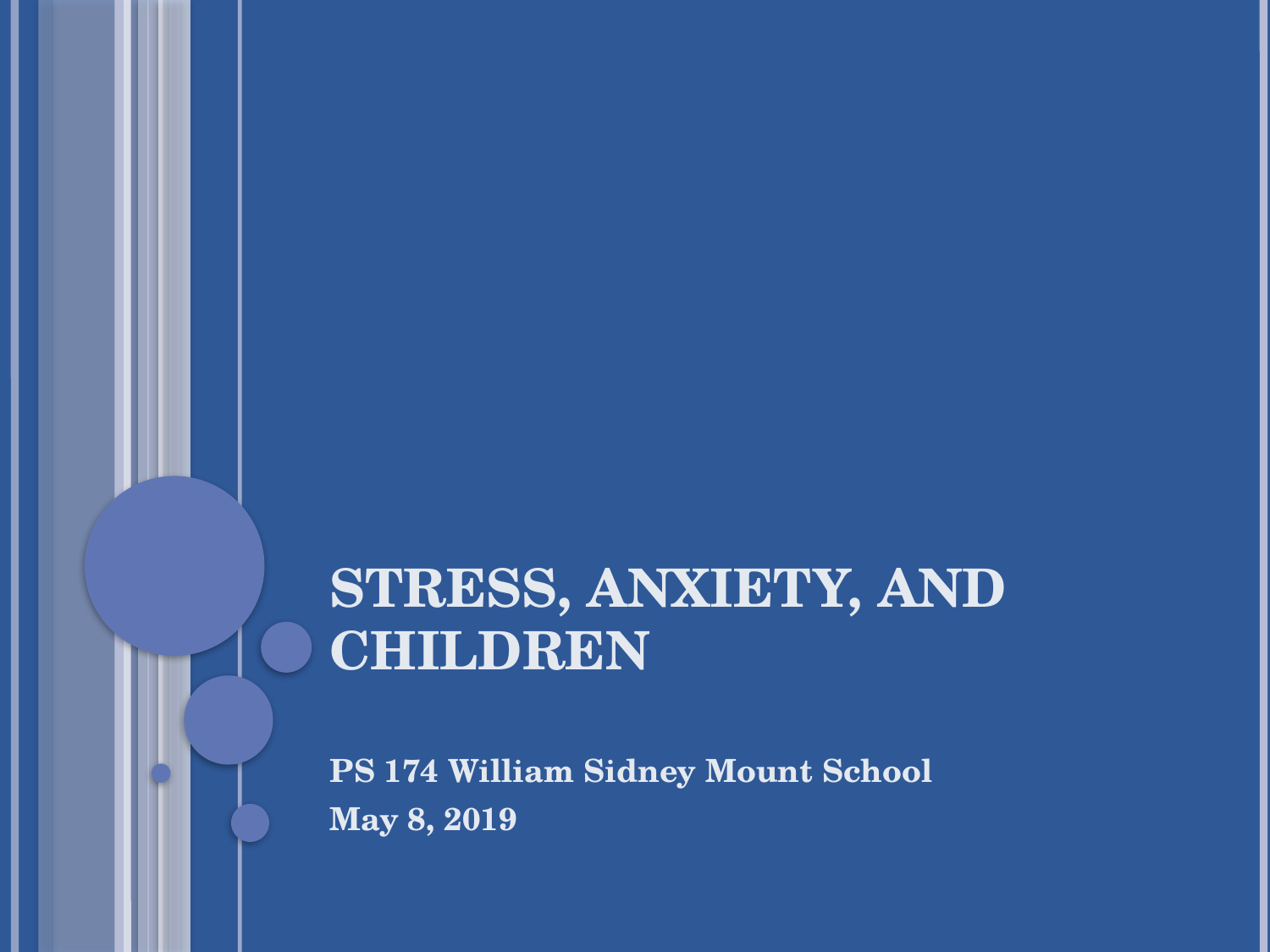

# Stress, Anxiety, and children

PS 174 William Sidney Mount School
May 8, 2019